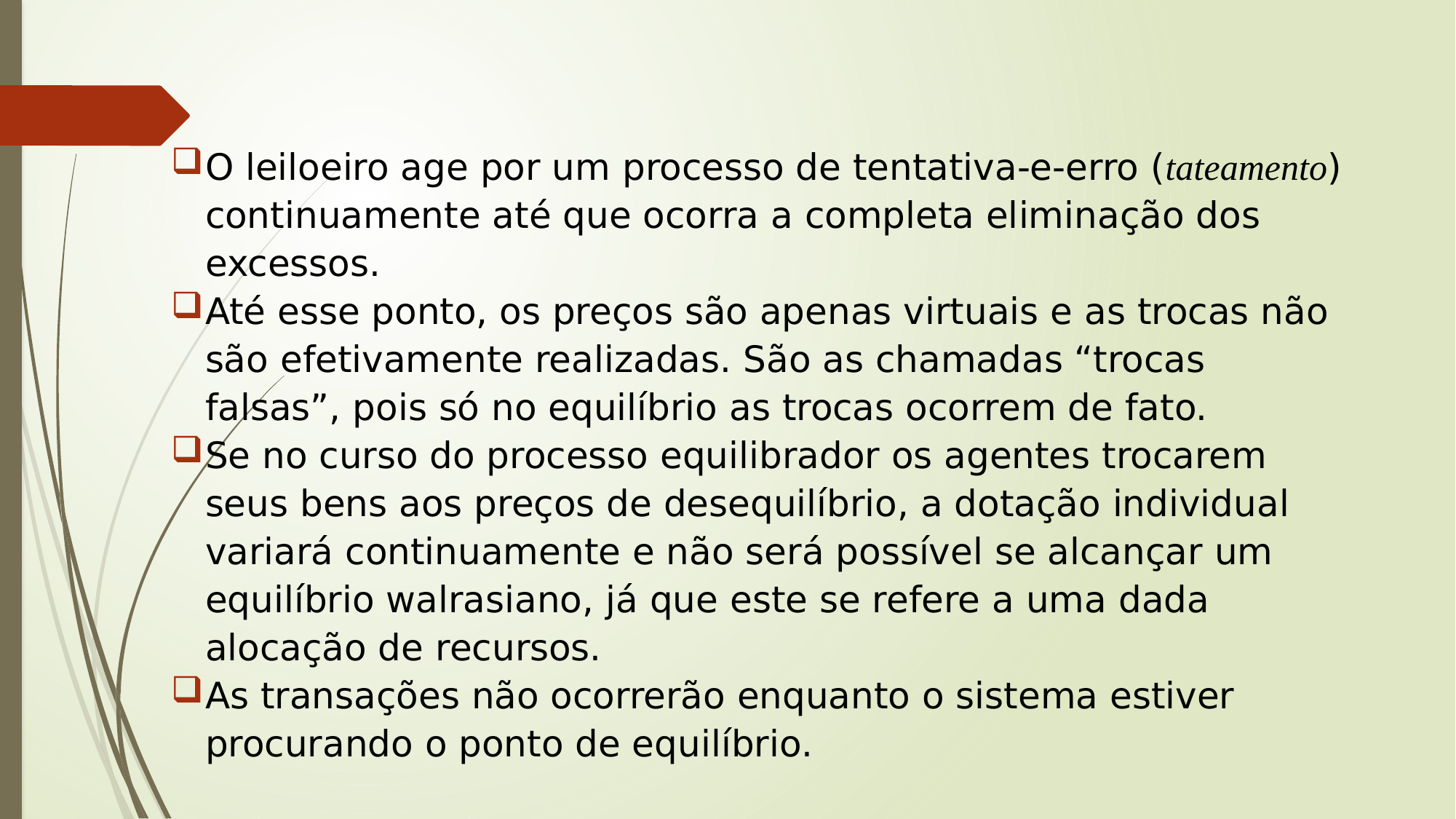

O leiloeiro age por um processo de tentativa-e-erro (tateamento) continuamente até que ocorra a completa eliminação dos excessos.
Até esse ponto, os preços são apenas virtuais e as trocas não são efetivamente realizadas. São as chamadas “trocas falsas”, pois só no equilíbrio as trocas ocorrem de fato.
Se no curso do processo equilibrador os agentes trocarem seus bens aos preços de desequilíbrio, a dotação individual variará continuamente e não será possível se alcançar um equilíbrio walrasiano, já que este se refere a uma dada alocação de recursos.
As transações não ocorrerão enquanto o sistema estiver procurando o ponto de equilíbrio.